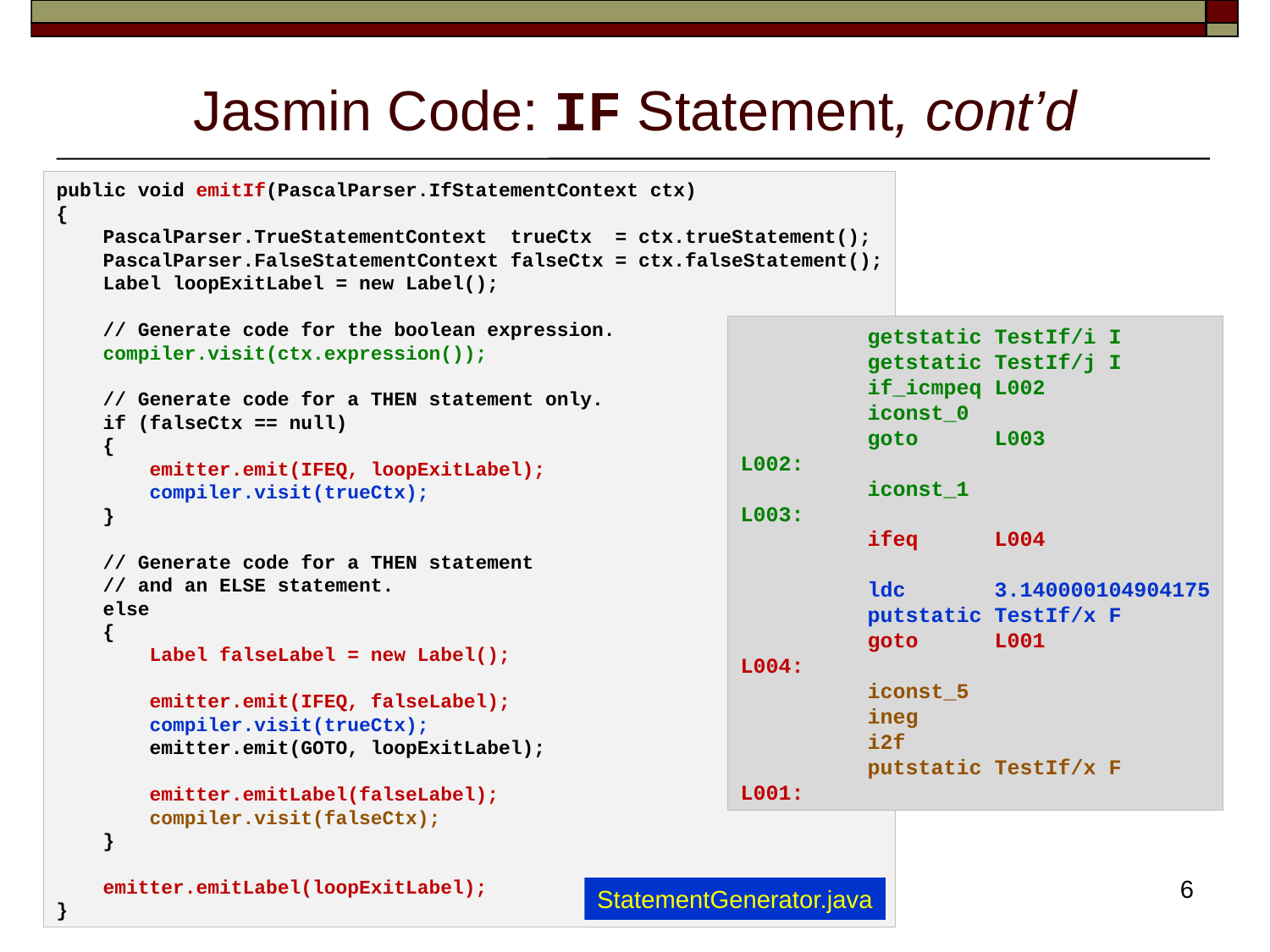

# Jasmin Code: IF Statement, cont’d
public void emitIf(PascalParser.IfStatementContext ctx)
{
    PascalParser.TrueStatementContext  trueCtx  = ctx.trueStatement();
    PascalParser.FalseStatementContext falseCtx = ctx.falseStatement();
    Label loopExitLabel = new Label();
    // Generate code for the boolean expression.
    compiler.visit(ctx.expression());

    // Generate code for a THEN statement only.
    if (falseCtx == null)
    {
        emitter.emit(IFEQ, loopExitLabel);
        compiler.visit(trueCtx);
    }
    // Generate code for a THEN statement
    // and an ELSE statement.
    else
    {
        Label falseLabel = new Label();
        emitter.emit(IFEQ, falseLabel);
        compiler.visit(trueCtx);
        emitter.emit(GOTO, loopExitLabel);

        emitter.emitLabel(falseLabel);
        compiler.visit(falseCtx);
    }
    emitter.emitLabel(loopExitLabel);
}
	getstatic	TestIf/i I
	getstatic	TestIf/j I
	if_icmpeq	L002
	iconst_0
	goto	L003
L002:
	iconst_1
L003:
	ifeq	L004

	ldc	3.140000104904175
	putstatic	TestIf/x F
	goto	L001
L004:
	iconst_5
	ineg
	i2f
	putstatic	TestIf/x F
L001:
6
StatementGenerator.java